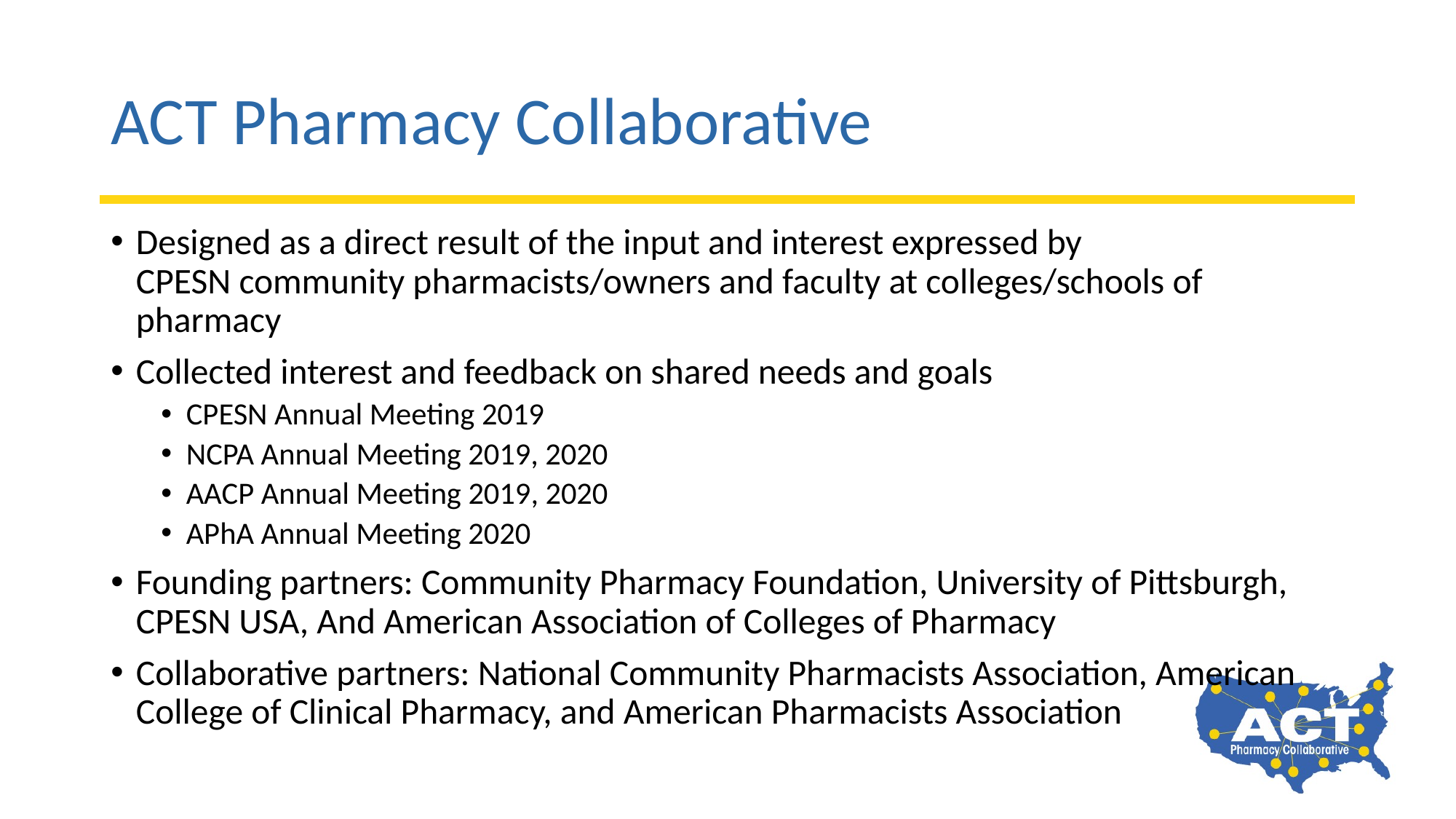

# ACT Pharmacy Collaborative
Designed as a direct result of the input and interest expressed by CPESN community pharmacists/owners and faculty at colleges/schools of pharmacy
Collected interest and feedback on shared needs and goals
CPESN Annual Meeting 2019
NCPA Annual Meeting 2019, 2020
AACP Annual Meeting 2019, 2020
APhA Annual Meeting 2020
Founding partners: Community Pharmacy Foundation, University of Pittsburgh, CPESN USA, And American Association of Colleges of Pharmacy
Collaborative partners: National Community Pharmacists Association, American College of Clinical Pharmacy, and American Pharmacists Association